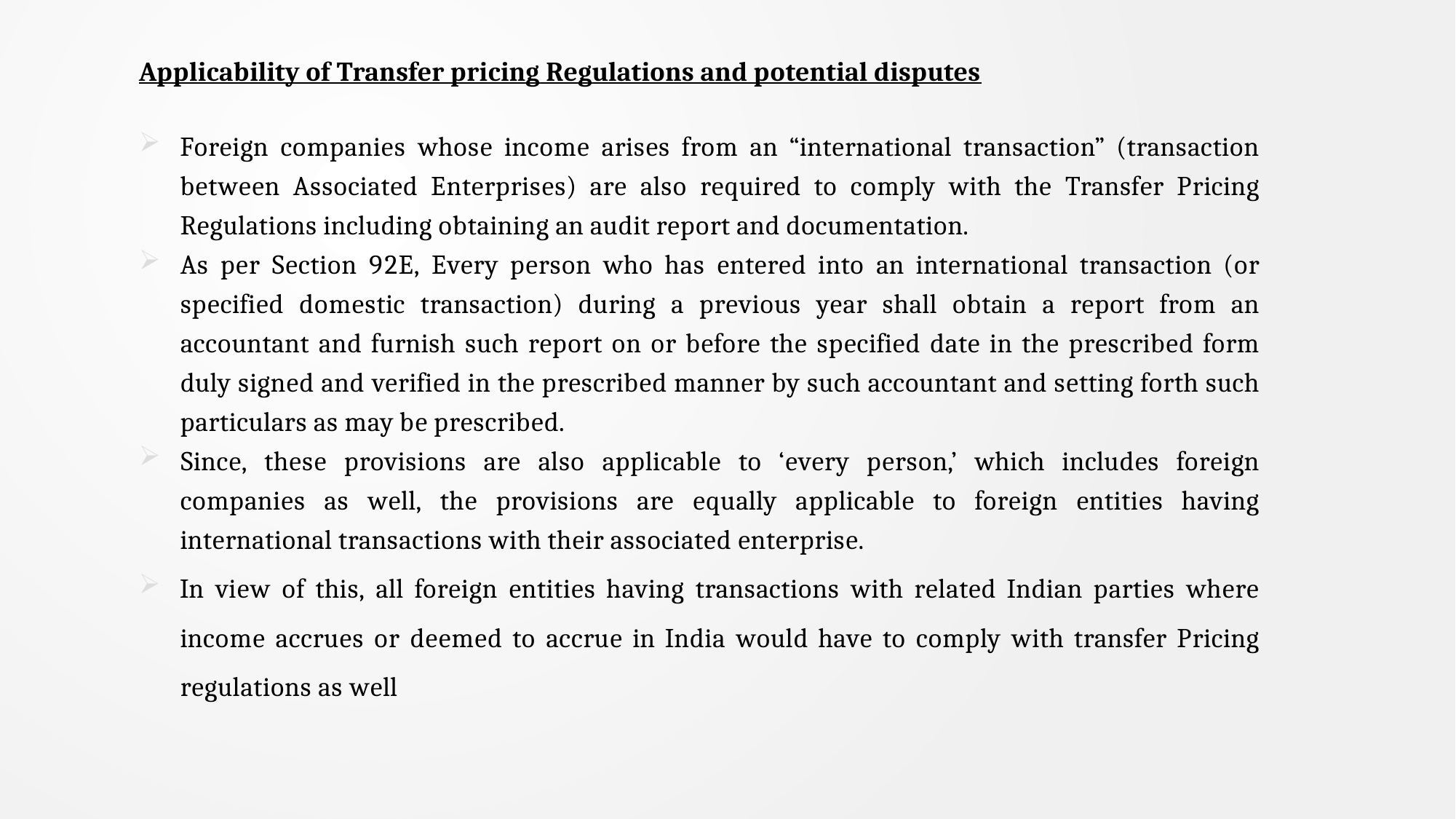

Applicability of Transfer pricing Regulations and potential disputes

Foreign companies whose income arises from an “international transaction” (transaction between Associated Enterprises) are also required to comply with the Transfer Pricing Regulations including obtaining an audit report and documentation.
As per Section 92E, Every person who has entered into an international transaction (or specified domestic transaction) during a previous year shall obtain a report from an accountant and furnish such report on or before the specified date in the prescribed form duly signed and verified in the prescribed manner by such accountant and setting forth such particulars as may be prescribed.
Since, these provisions are also applicable to ‘every person,’ which includes foreign companies as well, the provisions are equally applicable to foreign entities having international transactions with their associated enterprise.
In view of this, all foreign entities having transactions with related Indian parties where income accrues or deemed to accrue in India would have to comply with transfer Pricing regulations as well